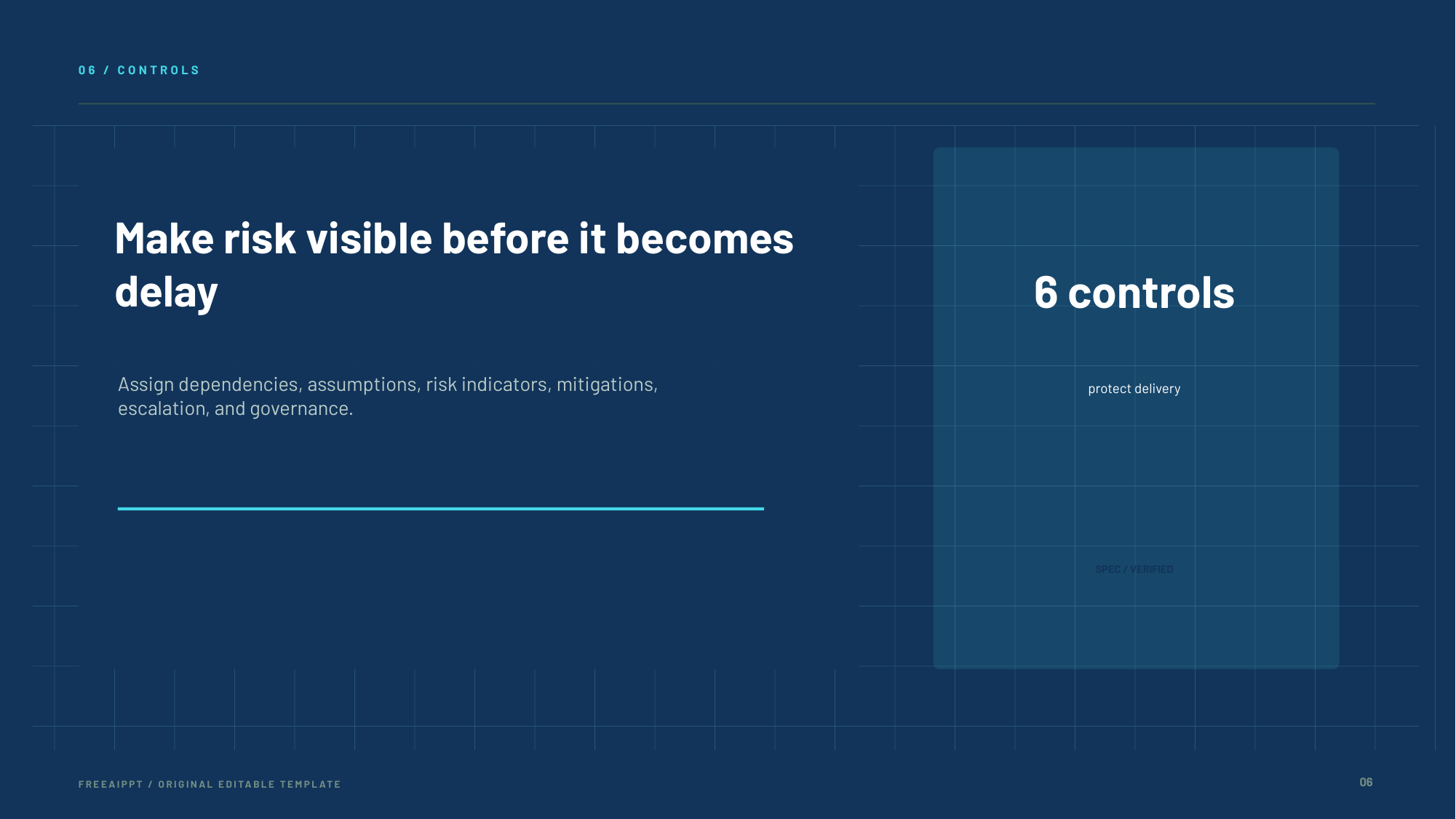

06 / CONTROLS

Make risk visible before it becomes delay

6 controls

Assign dependencies, assumptions, risk indicators, mitigations, escalation, and governance.
protect delivery

SPEC / VERIFIED

06
FREEAIPPT / ORIGINAL EDITABLE TEMPLATE